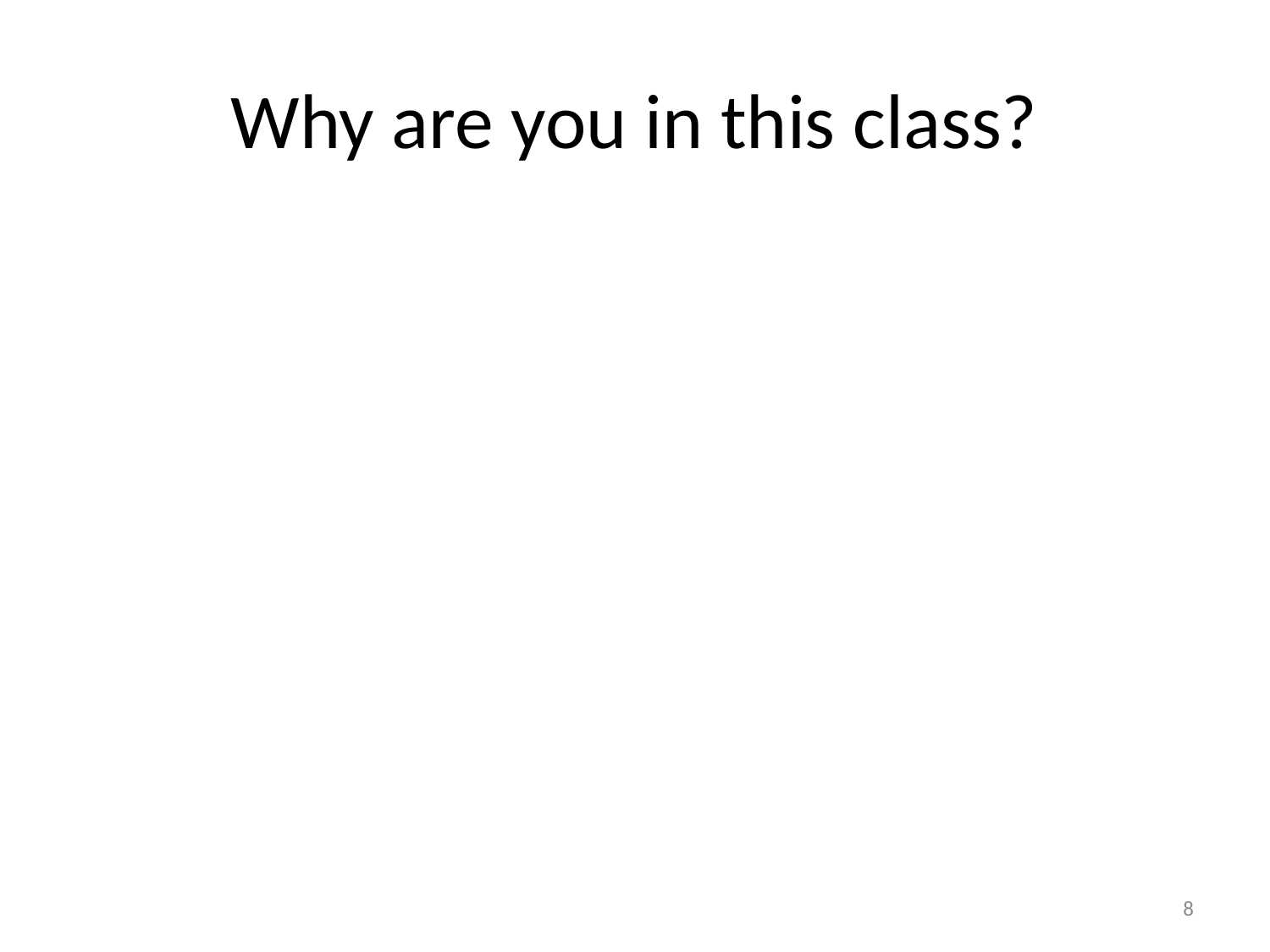

# Why are you in this class?
8